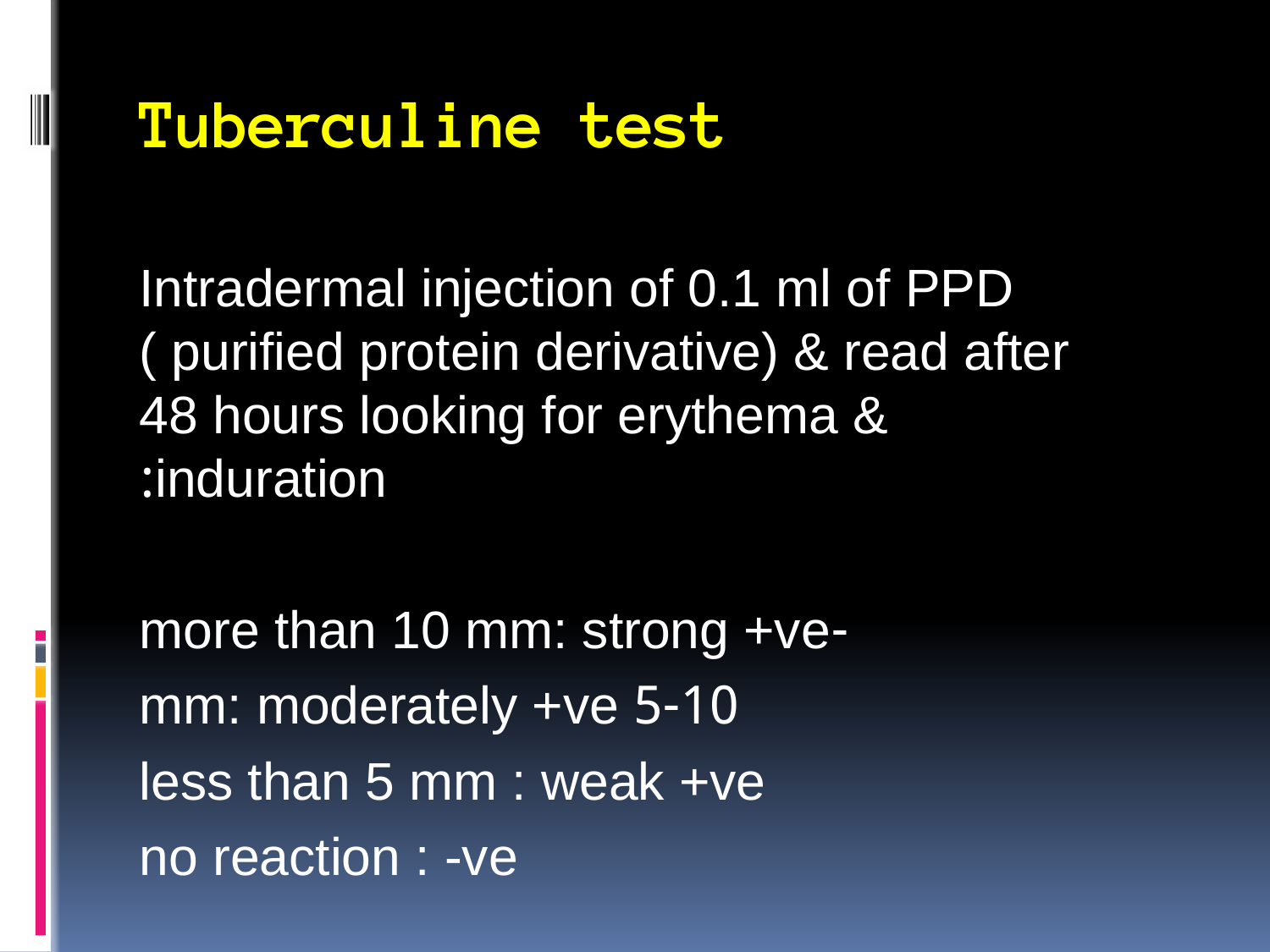

# Tuberculine test
Intradermal injection of 0.1 ml of PPD ( purified protein derivative) & read after 48 hours looking for erythema & induration:

  -more than 10 mm: strong +ve
   5-10 mm: moderately +ve
   less than 5 mm : weak +ve
  no reaction : -ve